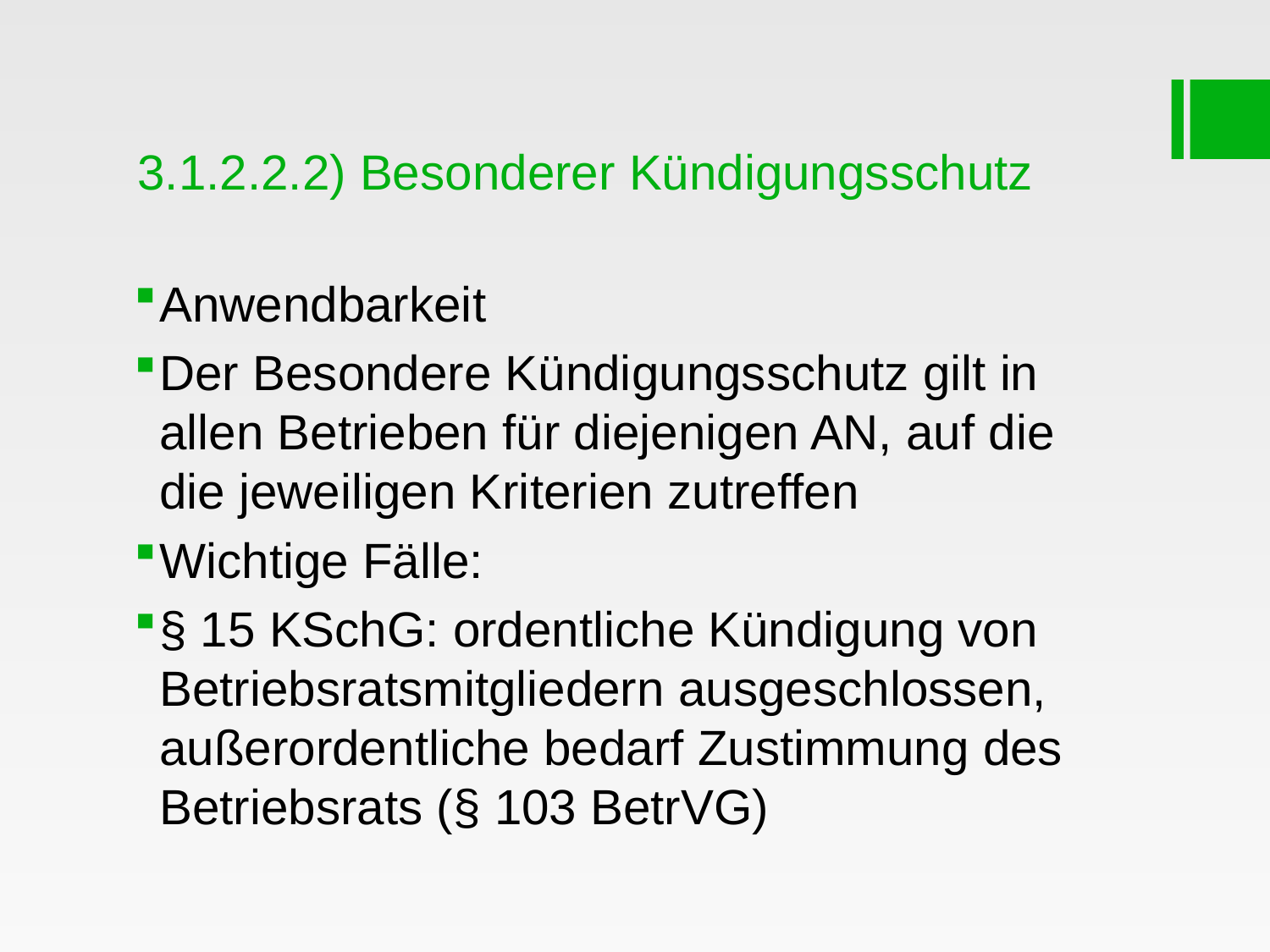

# 3.1.2.2.2) Besonderer Kündigungsschutz
Anwendbarkeit
Der Besondere Kündigungsschutz gilt in allen Betrieben für diejenigen AN, auf die die jeweiligen Kriterien zutreffen
Wichtige Fälle:
§ 15 KSchG: ordentliche Kündigung von Betriebsratsmitgliedern ausgeschlossen, außerordentliche bedarf Zustimmung des Betriebsrats (§ 103 BetrVG)